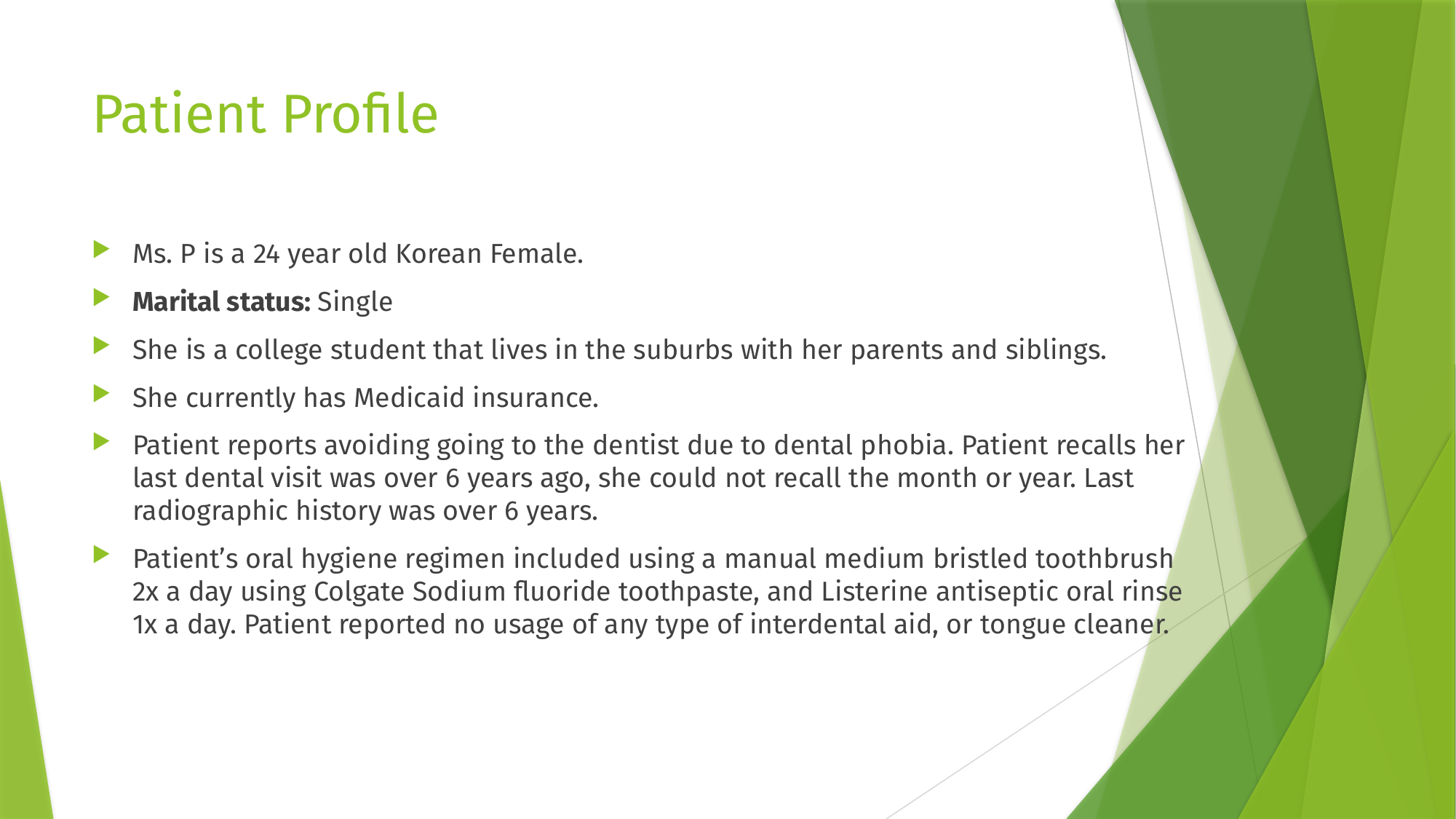

# Patient Profile
Ms. P is a 24 year old Korean Female.
Marital status: Single
She is a college student that lives in the suburbs with her parents and siblings.
She currently has Medicaid insurance.
Patient reports avoiding going to the dentist due to dental phobia. Patient recalls her last dental visit was over 6 years ago, she could not recall the month or year. Last radiographic history was over 6 years.
Patient’s oral hygiene regimen included using a manual medium bristled toothbrush 2x a day using Colgate Sodium fluoride toothpaste, and Listerine antiseptic oral rinse 1x a day. Patient reported no usage of any type of interdental aid, or tongue cleaner.